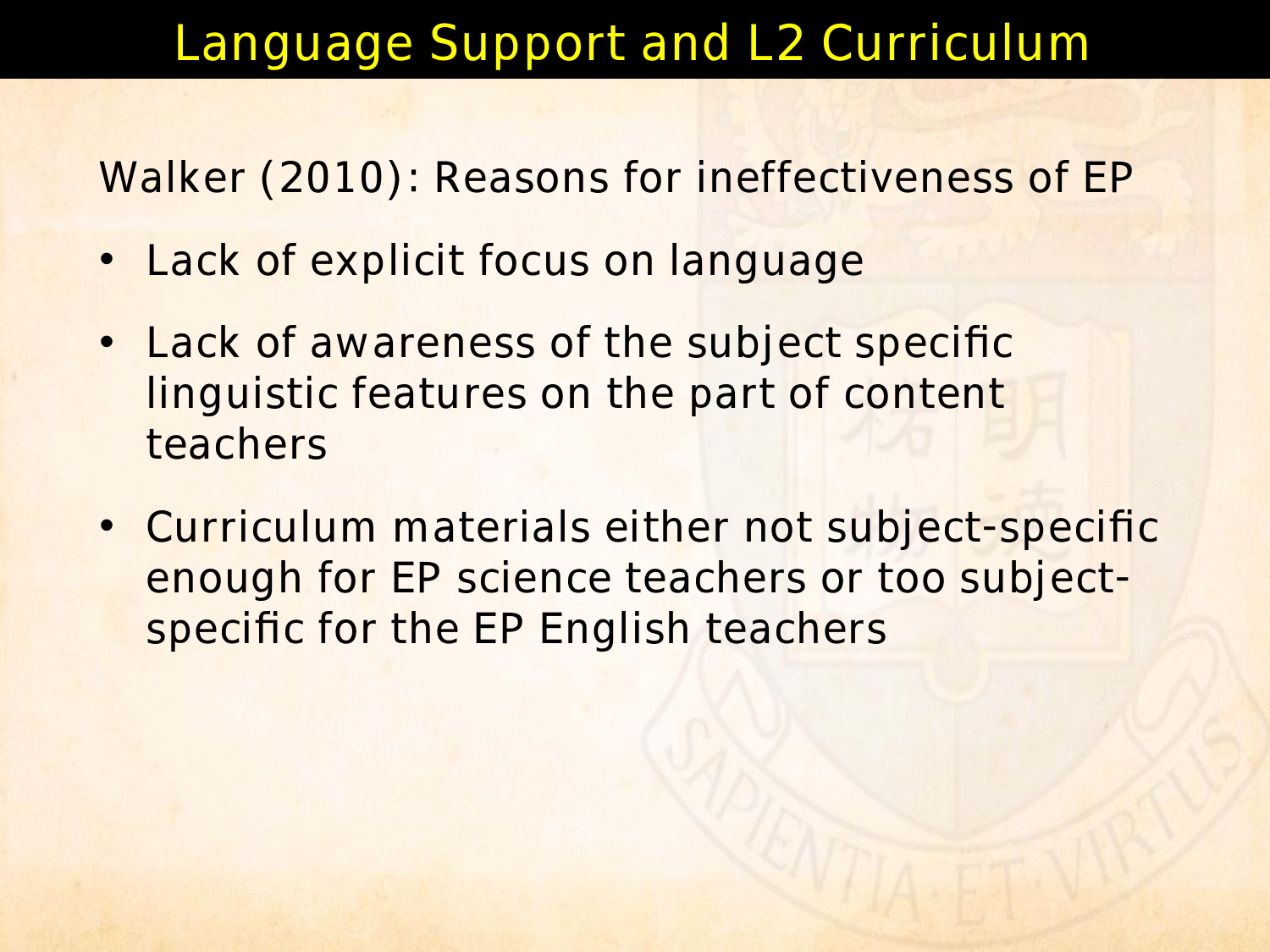

Language Support and L2 Curriculum
Walker (2010): Reasons for ineffectiveness of EP
Lack of explicit focus on language
Lack of awareness of the subject specific linguistic features on the part of content teachers
Curriculum materials either not subject-specific enough for EP science teachers or too subject-specific for the EP English teachers